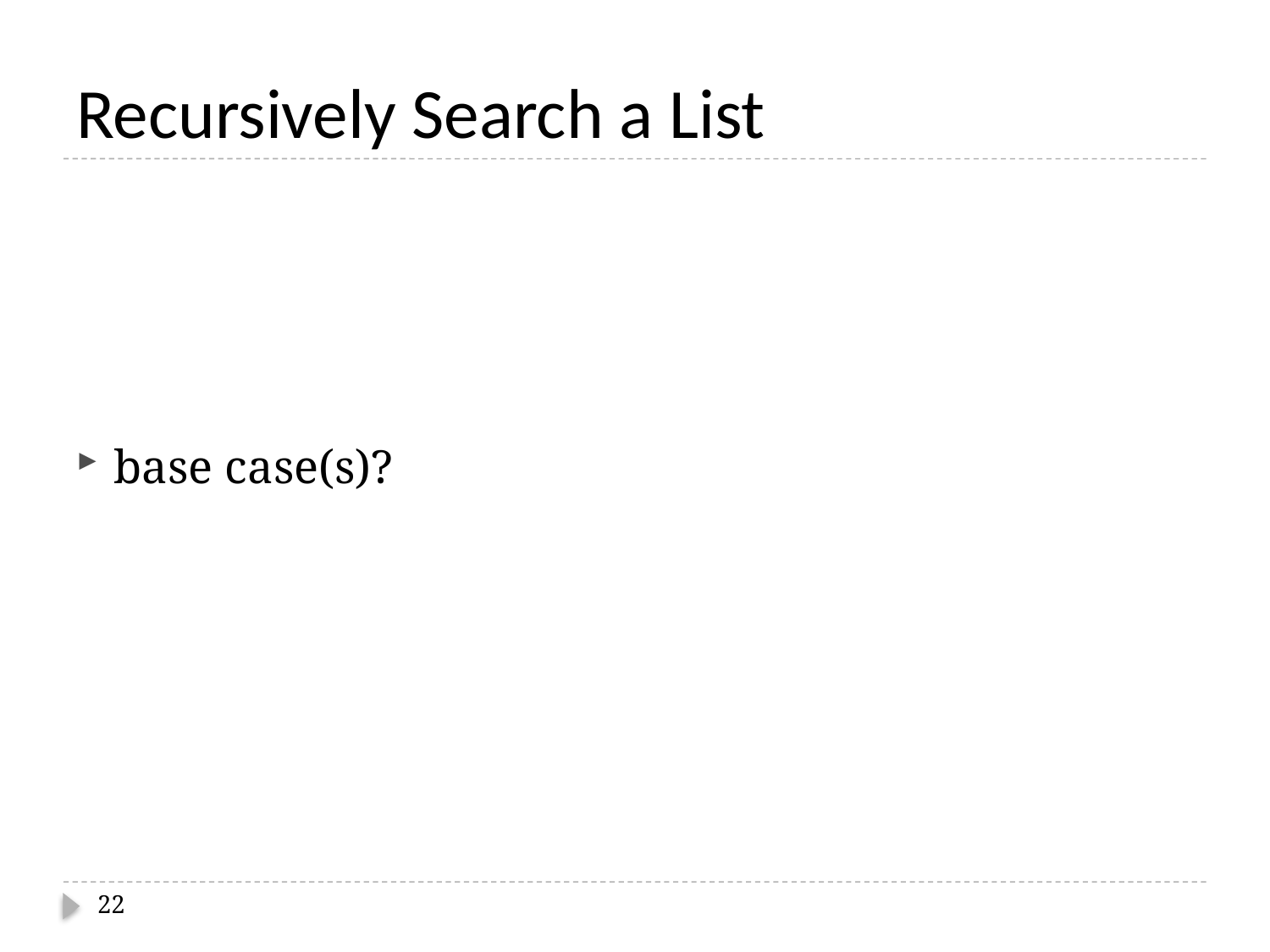

# Recursively Search a List

base case(s)?

22